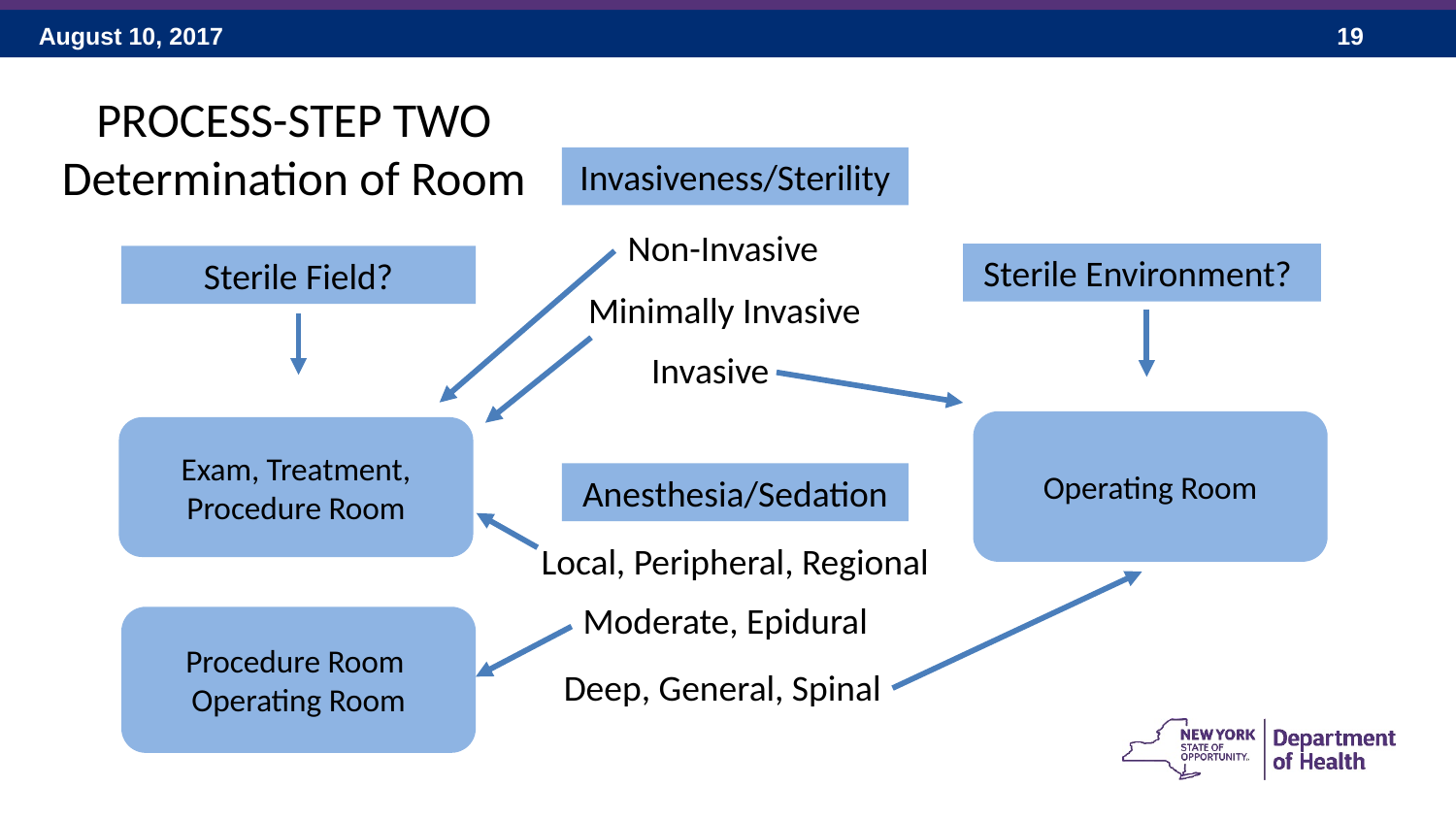

PROCESS-STEP TWO
Determination of Room
Invasiveness/Sterility
   Non-Invasive
Sterile Environment?
Sterile Field?
   Minimally Invasive
Invasive
Operating Room
Exam, Treatment, Procedure Room
Anesthesia/Sedation
Local, Peripheral, Regional
Moderate, Epidural
Procedure Room
Operating Room
Deep, General, Spinal